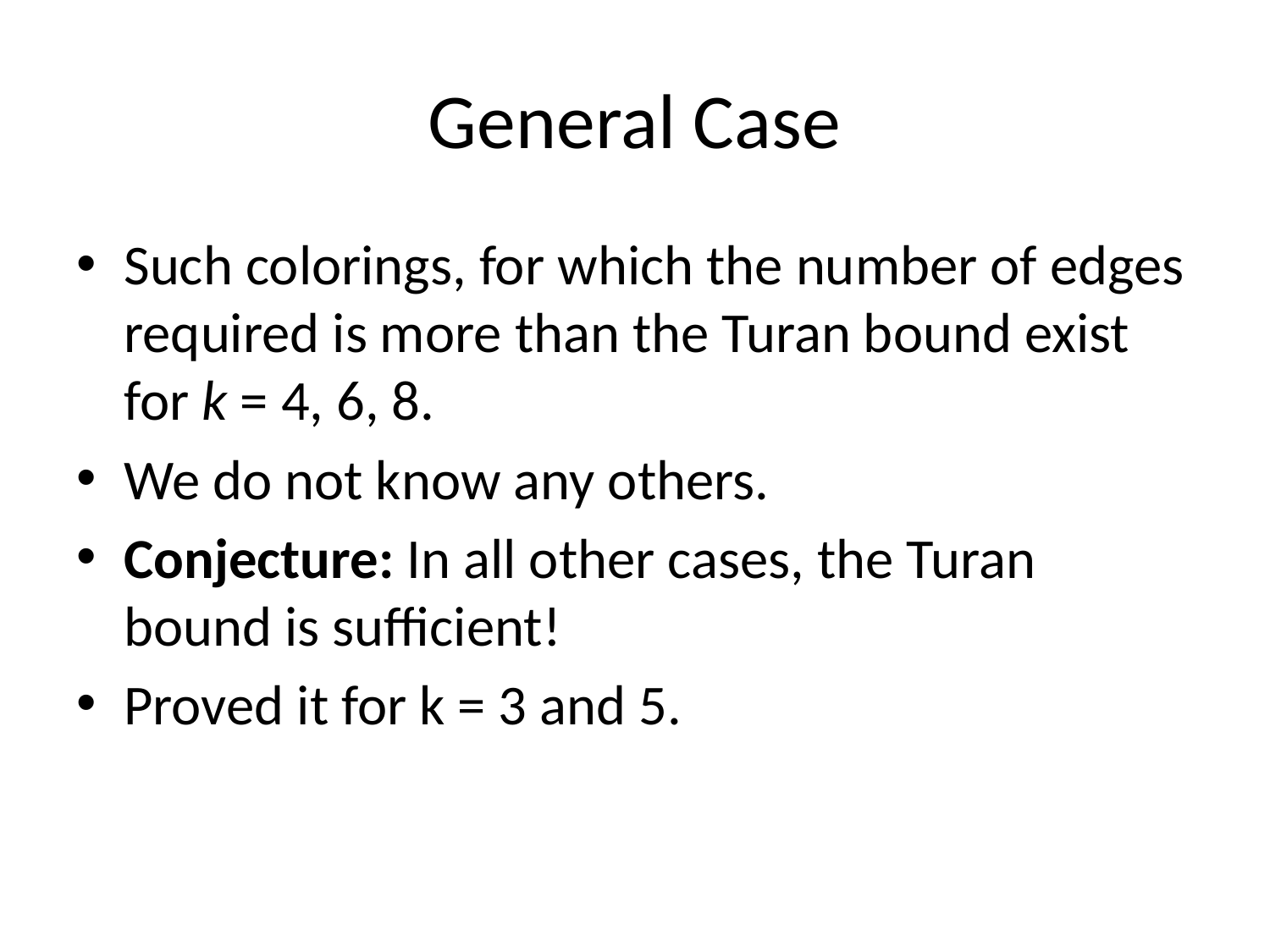

# General Case
Such colorings, for which the number of edges required is more than the Turan bound exist for k = 4, 6, 8.
We do not know any others.
Conjecture: In all other cases, the Turan bound is sufficient!
Proved it for k = 3 and 5.